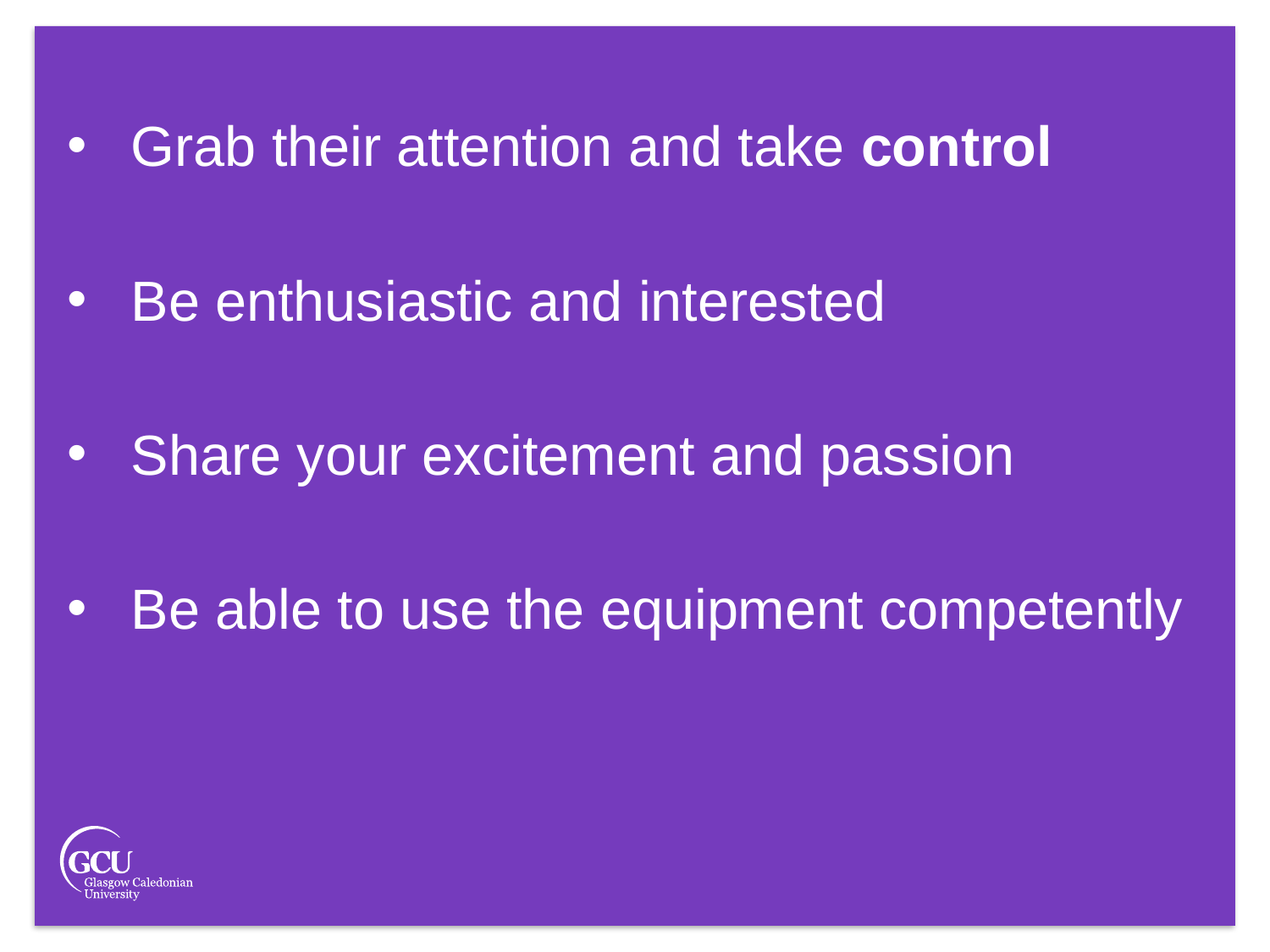

Grab their attention and take control

Be enthusiastic and interested

Share your excitement and passion

Be able to use the equipment competently